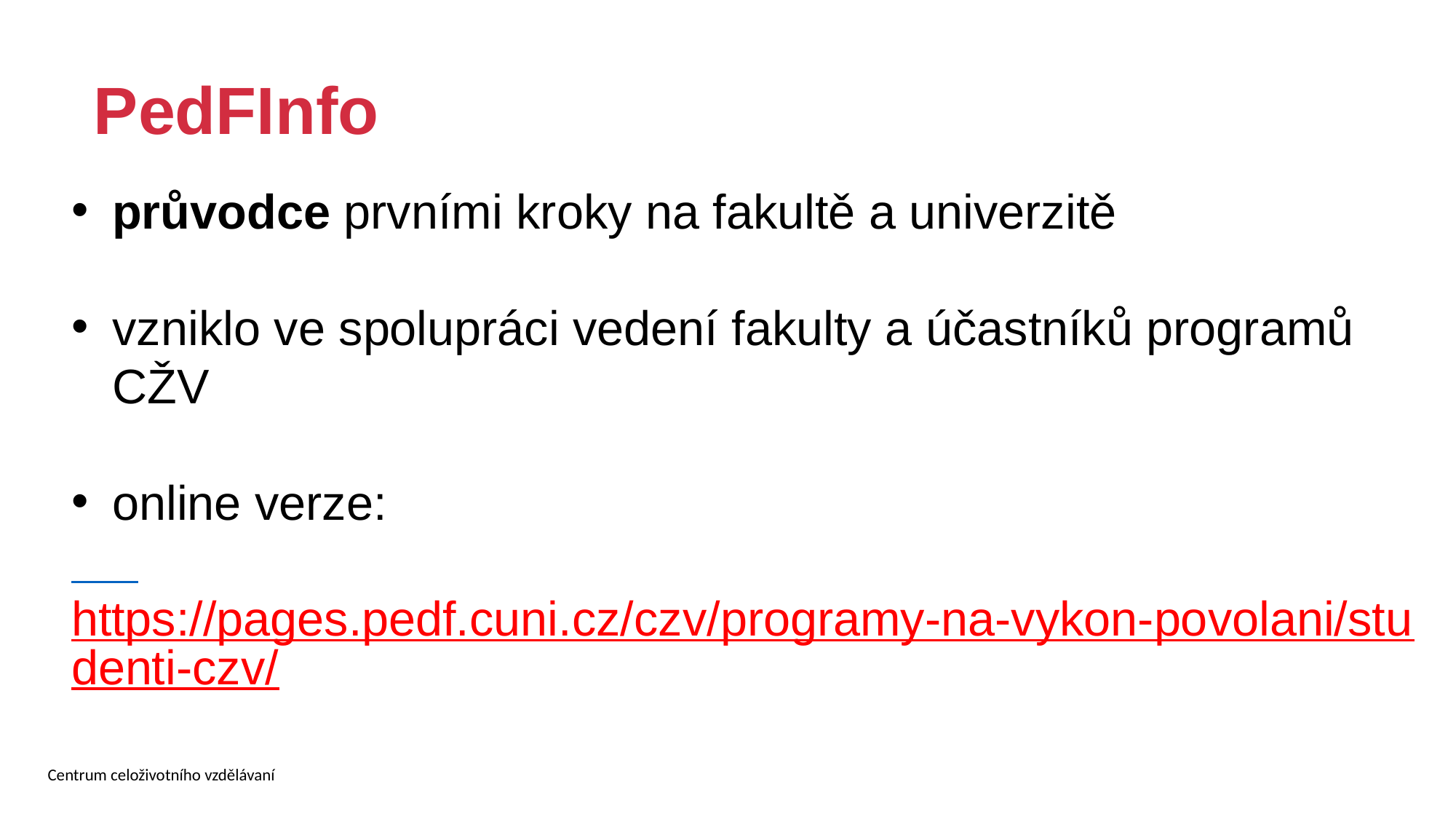

# PedFInfo
průvodce prvními kroky na fakultě a univerzitě

vzniklo ve spolupráci vedení fakulty a účastníků programů CŽV

online verze:
     https://pages.pedf.cuni.cz/czv/programy-na-vykon-povolani/studenti-czv/
Centrum celoživotního vzdělávaní